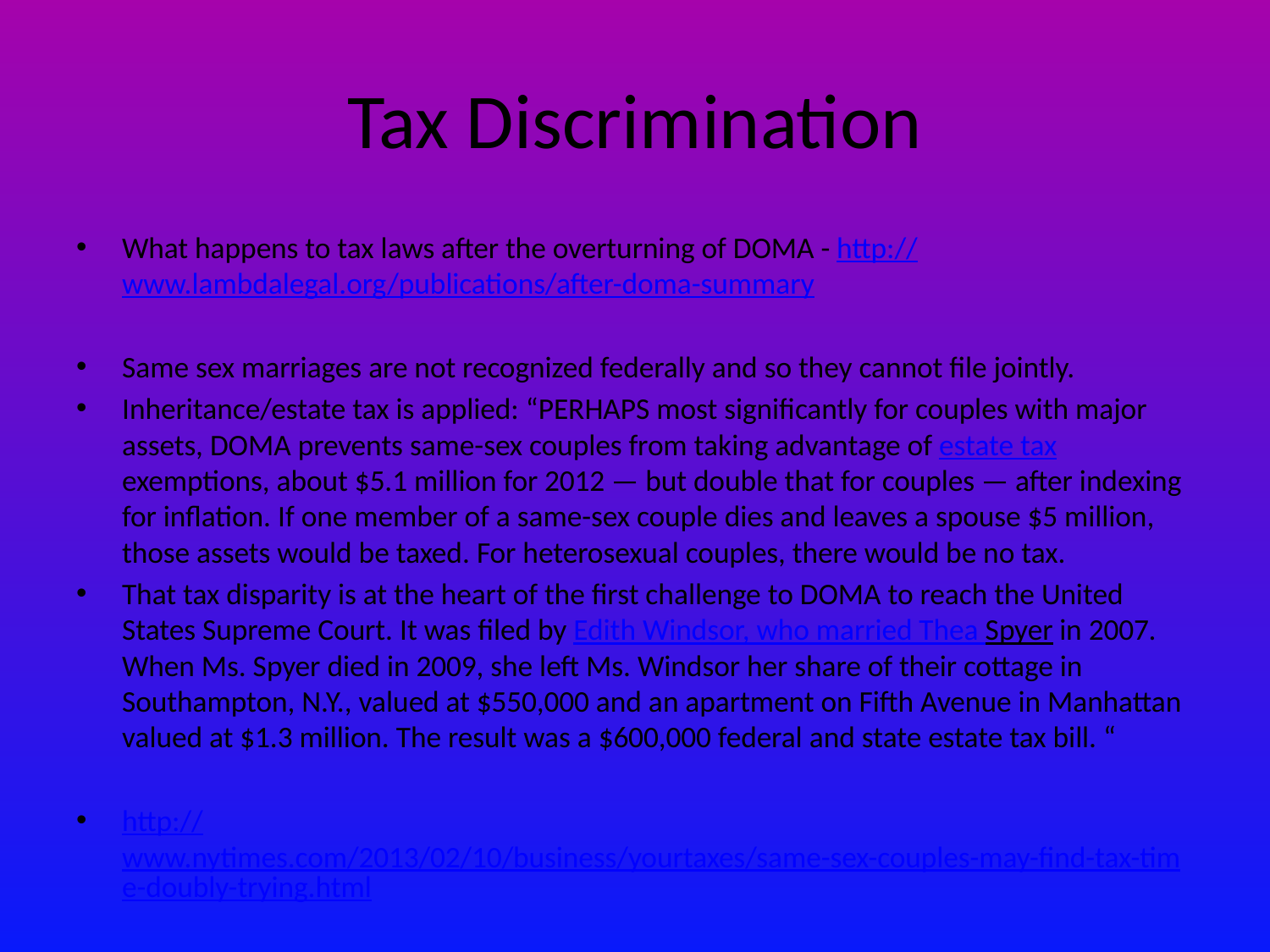

# Tax Discrimination
What happens to tax laws after the overturning of DOMA - http://www.lambdalegal.org/publications/after-doma-summary

Same sex marriages are not recognized federally and so they cannot file jointly.
Inheritance/estate tax is applied: “PERHAPS most significantly for couples with major assets, DOMA prevents same-sex couples from taking advantage of estate tax exemptions, about $5.1 million for 2012 — but double that for couples — after indexing for inflation. If one member of a same-sex couple dies and leaves a spouse $5 million, those assets would be taxed. For heterosexual couples, there would be no tax.
That tax disparity is at the heart of the first challenge to DOMA to reach the United States Supreme Court. It was filed by Edith Windsor, who married Thea Spyer in 2007. When Ms. Spyer died in 2009, she left Ms. Windsor her share of their cottage in Southampton, N.Y., valued at $550,000 and an apartment on Fifth Avenue in Manhattan valued at $1.3 million. The result was a $600,000 federal and state estate tax bill. “

http://www.nytimes.com/2013/02/10/business/yourtaxes/same-sex-couples-may-find-tax-time-doubly-trying.html